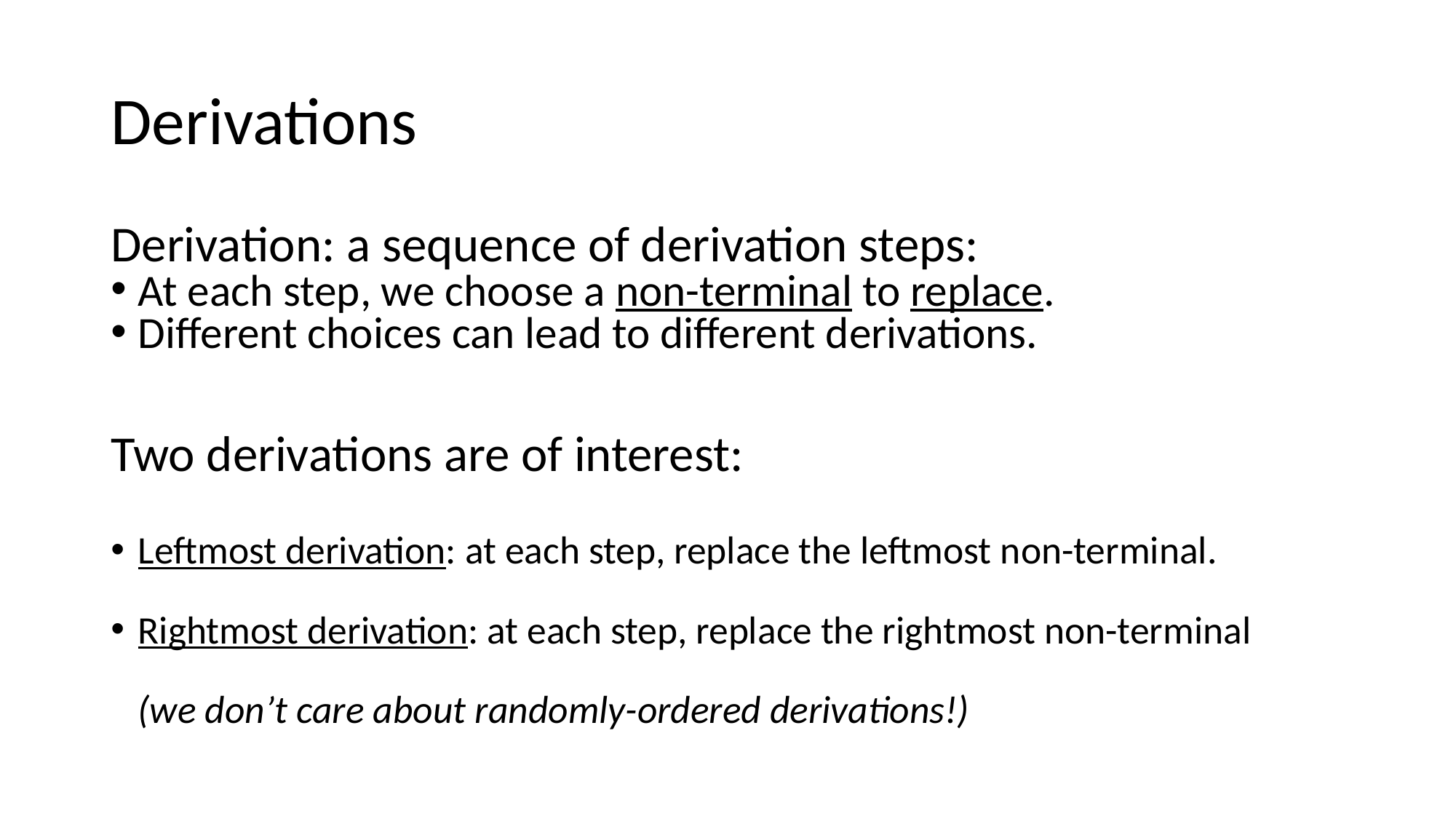

# Derivations
Derivation: a sequence of derivation steps:
At each step, we choose a non-terminal to replace.
Different choices can lead to different derivations.

Two derivations are of interest:

Leftmost derivation: at each step, replace the leftmost non-terminal.

Rightmost derivation: at each step, replace the rightmost non-terminal

	(we don’t care about randomly-ordered derivations!)